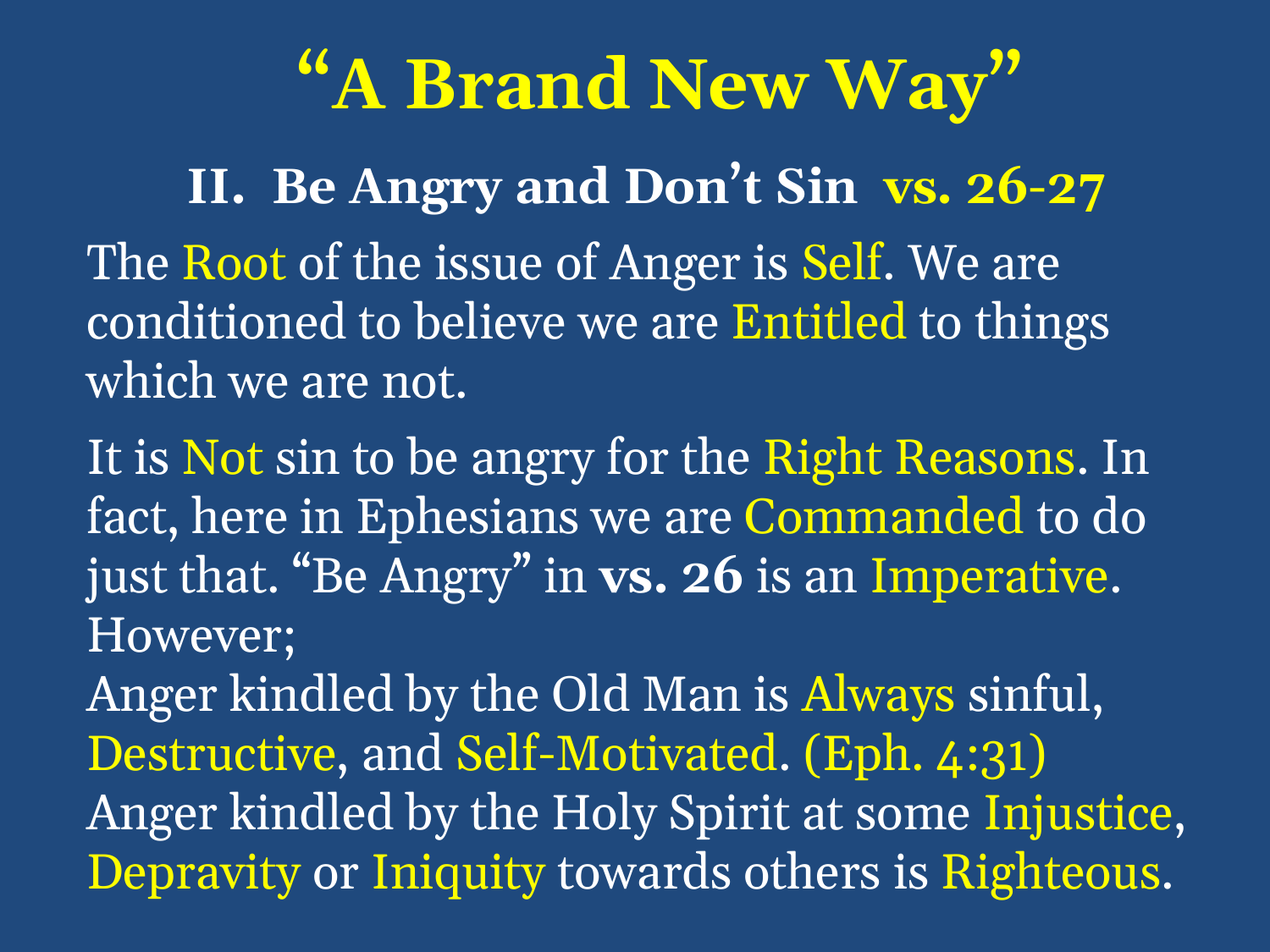

“A Brand New Way”
        II.  Be Angry and Don’t Sin  vs. 26-27

The Root of the issue of Anger is Self. We are conditioned to believe we are Entitled to things which we are not.

It is Not sin to be angry for the Right Reasons. In fact, here in Ephesians we are Commanded to do just that. “Be Angry” in vs. 26 is an Imperative. However;
Anger kindled by the Old Man is Always sinful, Destructive, and Self-Motivated. (Eph. 4:31)
Anger kindled by the Holy Spirit at some Injustice, Depravity or Iniquity towards others is Righteous.